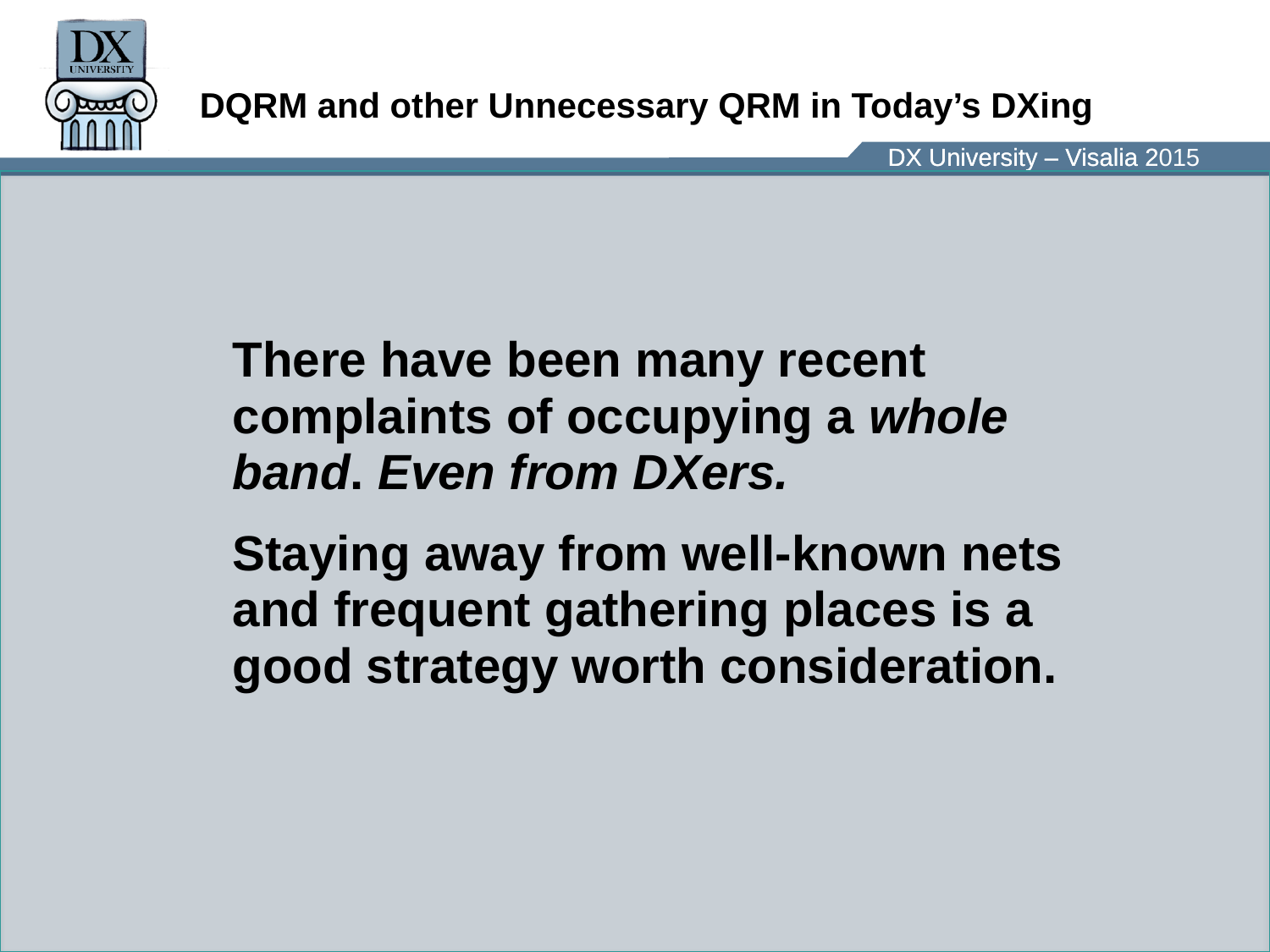

# DQRM and other Unnecessary QRM in Today’s DXing
	There have been many recent complaints of occupying a whole band. Even from DXers.
	Staying away from well-known nets and frequent gathering places is a good strategy worth consideration.